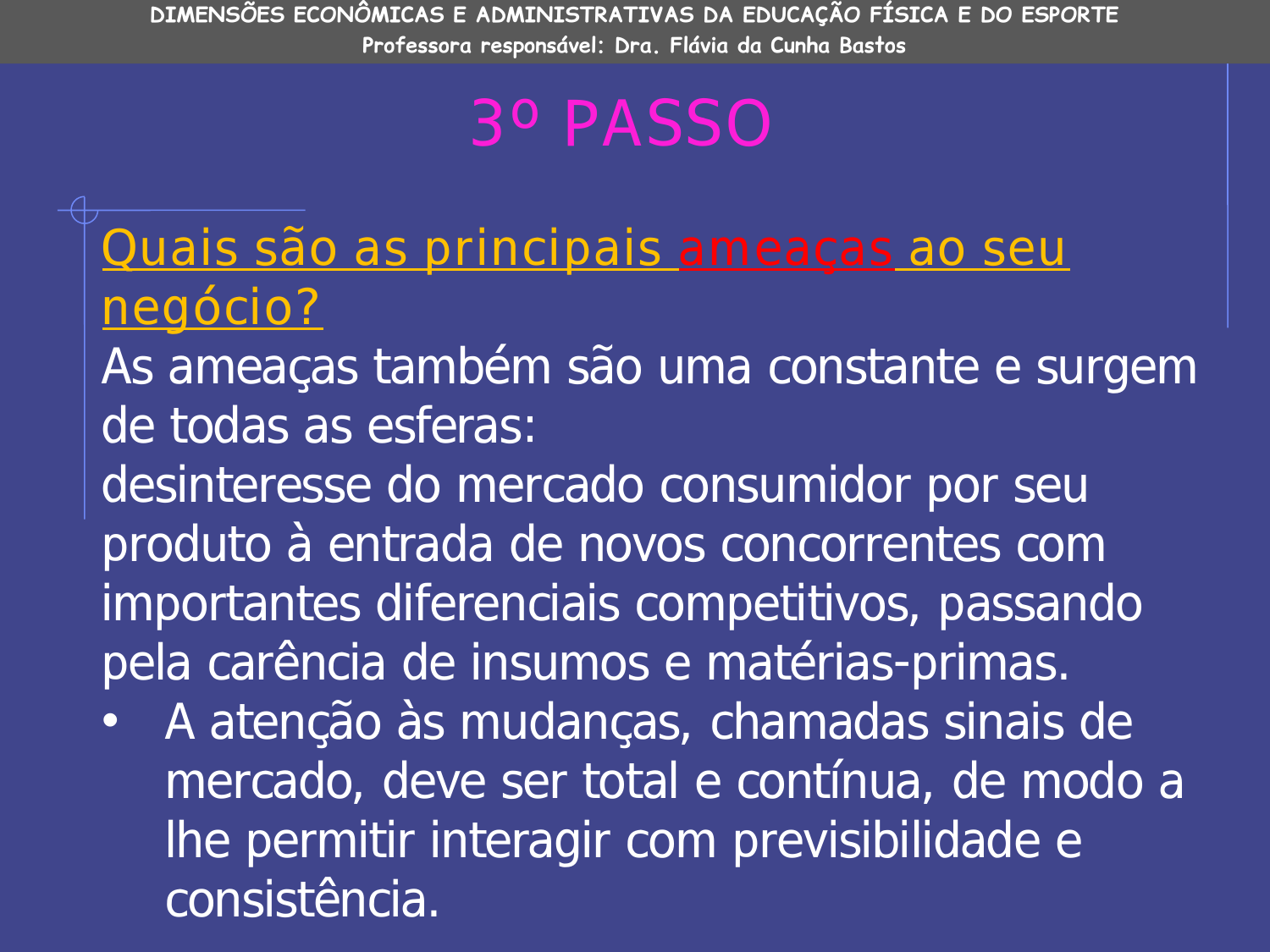

DIMENSÕES ECONÔMICAS E ADMINISTRATIVAS DA EDUCAÇÃO FÍSICA E DO ESPORTE
Professora responsável: Dra. Flávia da Cunha Bastos
3º PASSO
Quais são as principais ameaças ao seu negócio?
As ameaças também são uma constante e surgem de todas as esferas:
desinteresse do mercado consumidor por seu produto à entrada de novos concorrentes com importantes diferenciais competitivos, passando pela carência de insumos e matérias-primas.
A atenção às mudanças, chamadas sinais de mercado, deve ser total e contínua, de modo a lhe permitir interagir com previsibilidade e consistência.